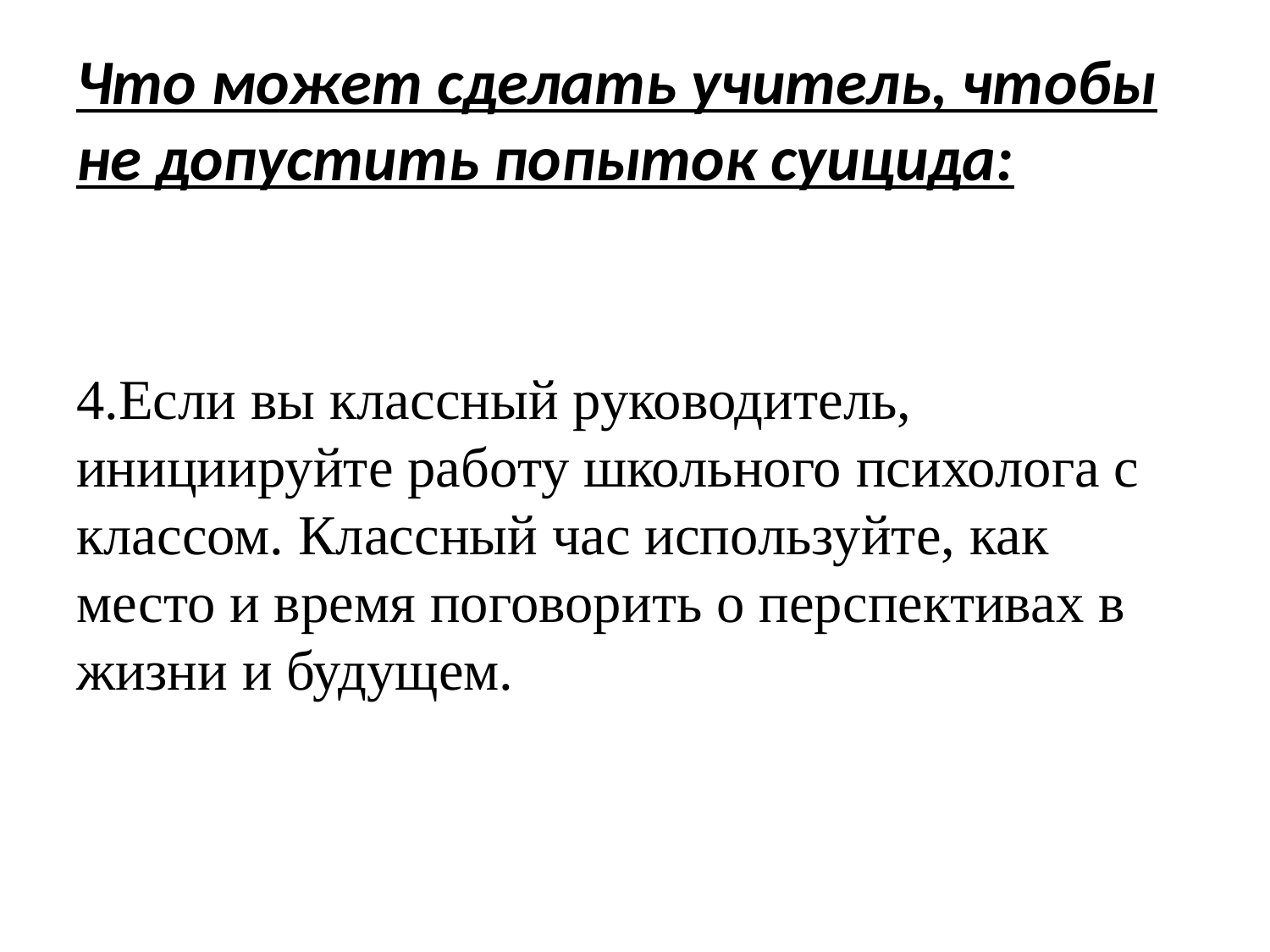

# Что может сделать учитель, чтобы не допустить попыток суицида:
4.Если вы классный руководитель, инициируйте работу школьного психолога с классом. Классный час используйте, как место и время поговорить о перспективах в жизни и будущем.